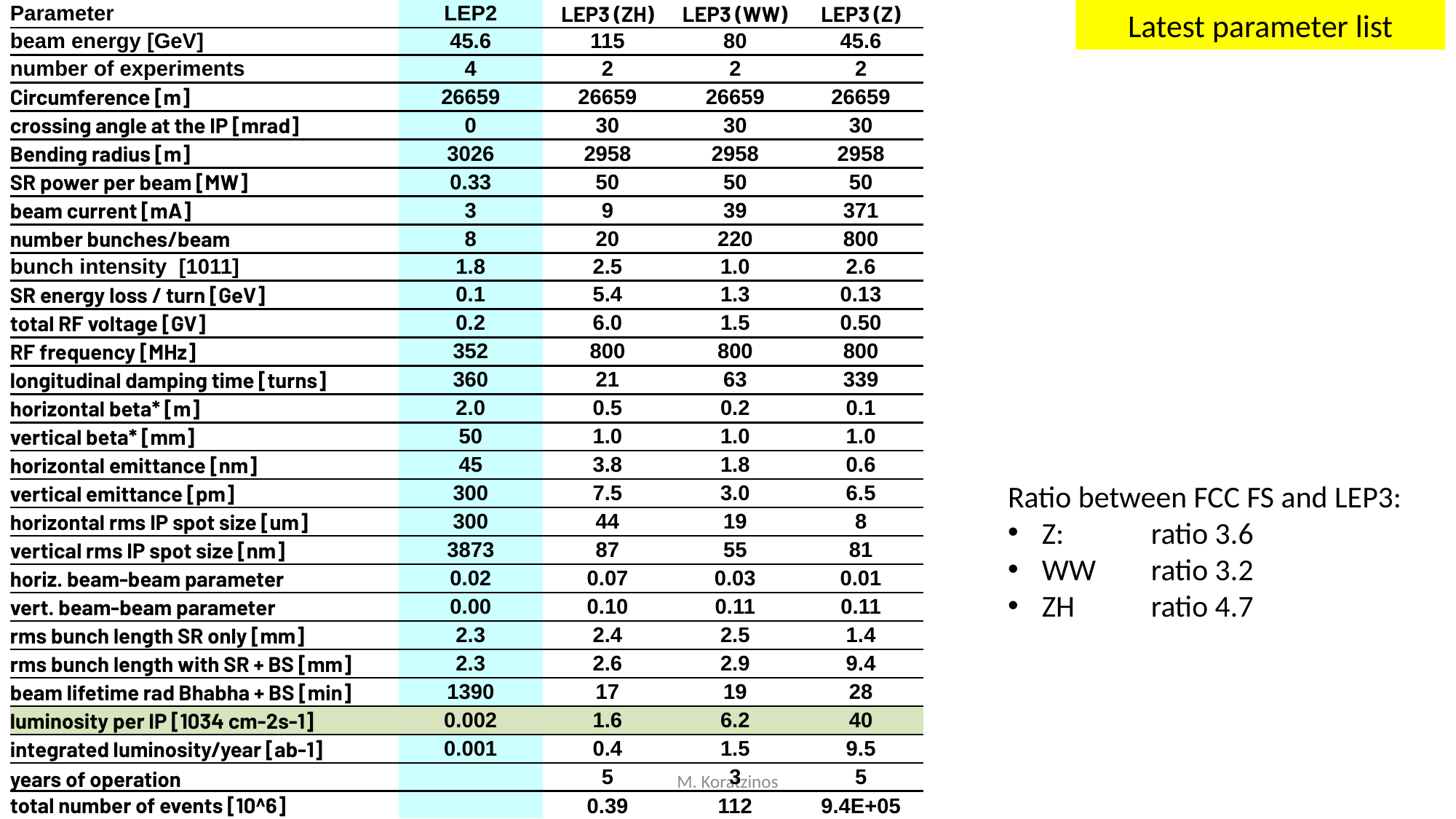

# Latest parameter list
| Parameter | LEP2 | LEP3 (ZH) | LEP3 (WW) | LEP3 (Z) |
| --- | --- | --- | --- | --- |
| beam energy [GeV] | 45.6 | 115 | 80 | 45.6 |
| number of experiments | 4 | 2 | 2 | 2 |
| Circumference [m] | 26659 | 26659 | 26659 | 26659 |
| crossing angle at the IP [mrad] | 0 | 30 | 30 | 30 |
| Bending radius [m] | 3026 | 2958 | 2958 | 2958 |
| SR power per beam [MW] | 0.33 | 50 | 50 | 50 |
| beam current [mA] | 3 | 9 | 39 | 371 |
| number bunches/beam | 8 | 20 | 220 | 800 |
| bunch intensity [1011] | 1.8 | 2.5 | 1.0 | 2.6 |
| SR energy loss / turn [GeV] | 0.1 | 5.4 | 1.3 | 0.13 |
| total RF voltage [GV] | 0.2 | 6.0 | 1.5 | 0.50 |
| RF frequency [MHz] | 352 | 800 | 800 | 800 |
| longitudinal damping time [turns] | 360 | 21 | 63 | 339 |
| horizontal beta\* [m] | 2.0 | 0.5 | 0.2 | 0.1 |
| vertical beta\* [mm] | 50 | 1.0 | 1.0 | 1.0 |
| horizontal emittance [nm] | 45 | 3.8 | 1.8 | 0.6 |
| vertical emittance [pm] | 300 | 7.5 | 3.0 | 6.5 |
| horizontal rms IP spot size [um] | 300 | 44 | 19 | 8 |
| vertical rms IP spot size [nm] | 3873 | 87 | 55 | 81 |
| horiz. beam-beam parameter | 0.02 | 0.07 | 0.03 | 0.01 |
| vert. beam-beam parameter | 0.00 | 0.10 | 0.11 | 0.11 |
| rms bunch length SR only [mm] | 2.3 | 2.4 | 2.5 | 1.4 |
| rms bunch length with SR + BS [mm] | 2.3 | 2.6 | 2.9 | 9.4 |
| beam lifetime rad Bhabha + BS [min] | 1390 | 17 | 19 | 28 |
| luminosity per IP [1034 cm-2s-1] | 0.002 | 1.6 | 6.2 | 40 |
| integrated luminosity/year [ab-1] | 0.001 | 0.4 | 1.5 | 9.5 |
| years of operation |  | 5 | 3 | 5 |
| total number of events [10^6] |  | 0.39 | 112 | 9.4E+05 |
Ratio between FCC FS and LEP3:
Z: 	ratio 3.6
WW	ratio 3.2
ZH	ratio 4.7
M. Koratzinos